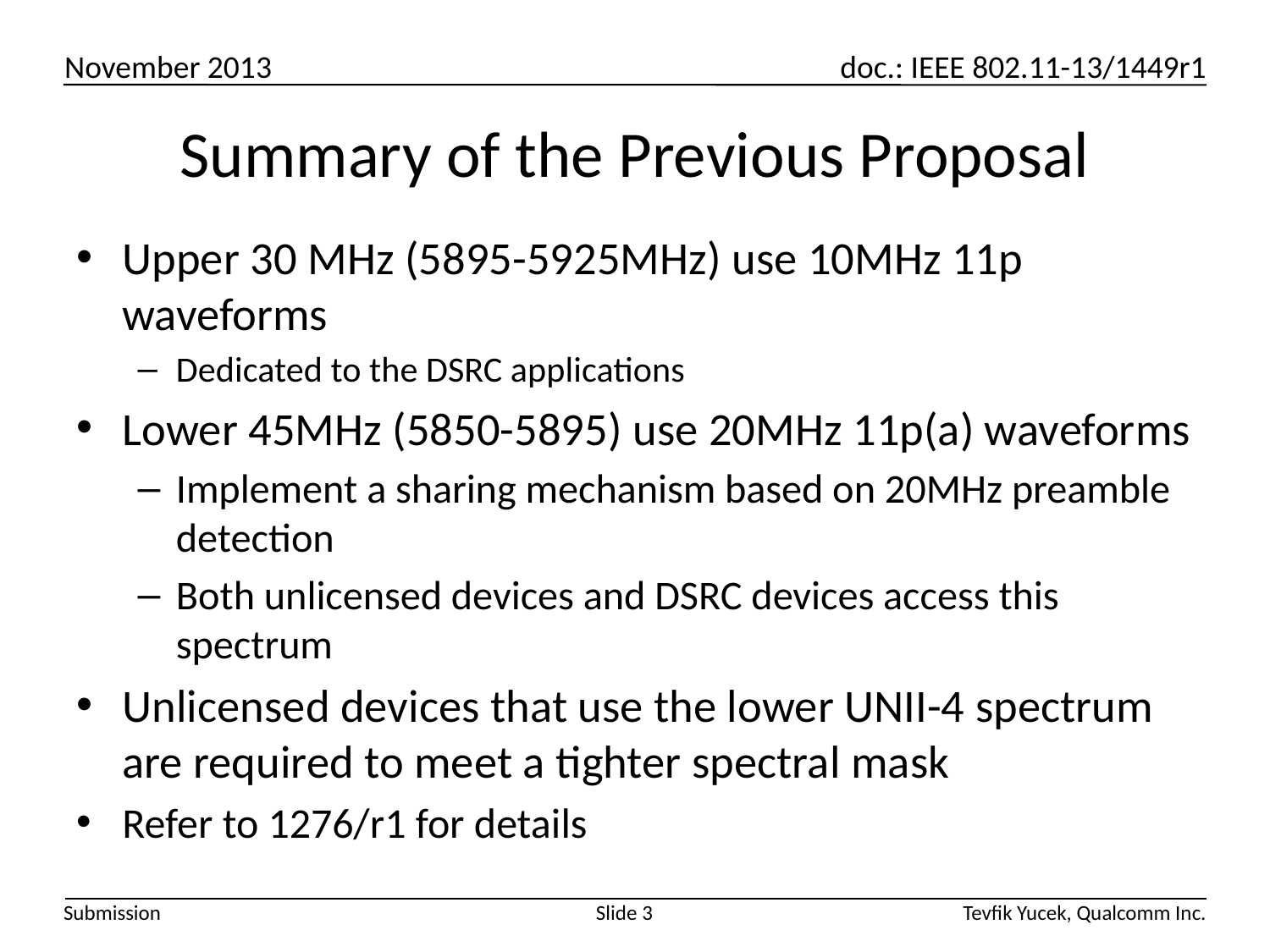

# Summary of the Previous Proposal
Upper 30 MHz (5895-5925MHz) use 10MHz 11p waveforms
Dedicated to the DSRC applications
Lower 45MHz (5850-5895) use 20MHz 11p(a) waveforms
Implement a sharing mechanism based on 20MHz preamble detection
Both unlicensed devices and DSRC devices access this spectrum
Unlicensed devices that use the lower UNII-4 spectrum are required to meet a tighter spectral mask
Refer to 1276/r1 for details